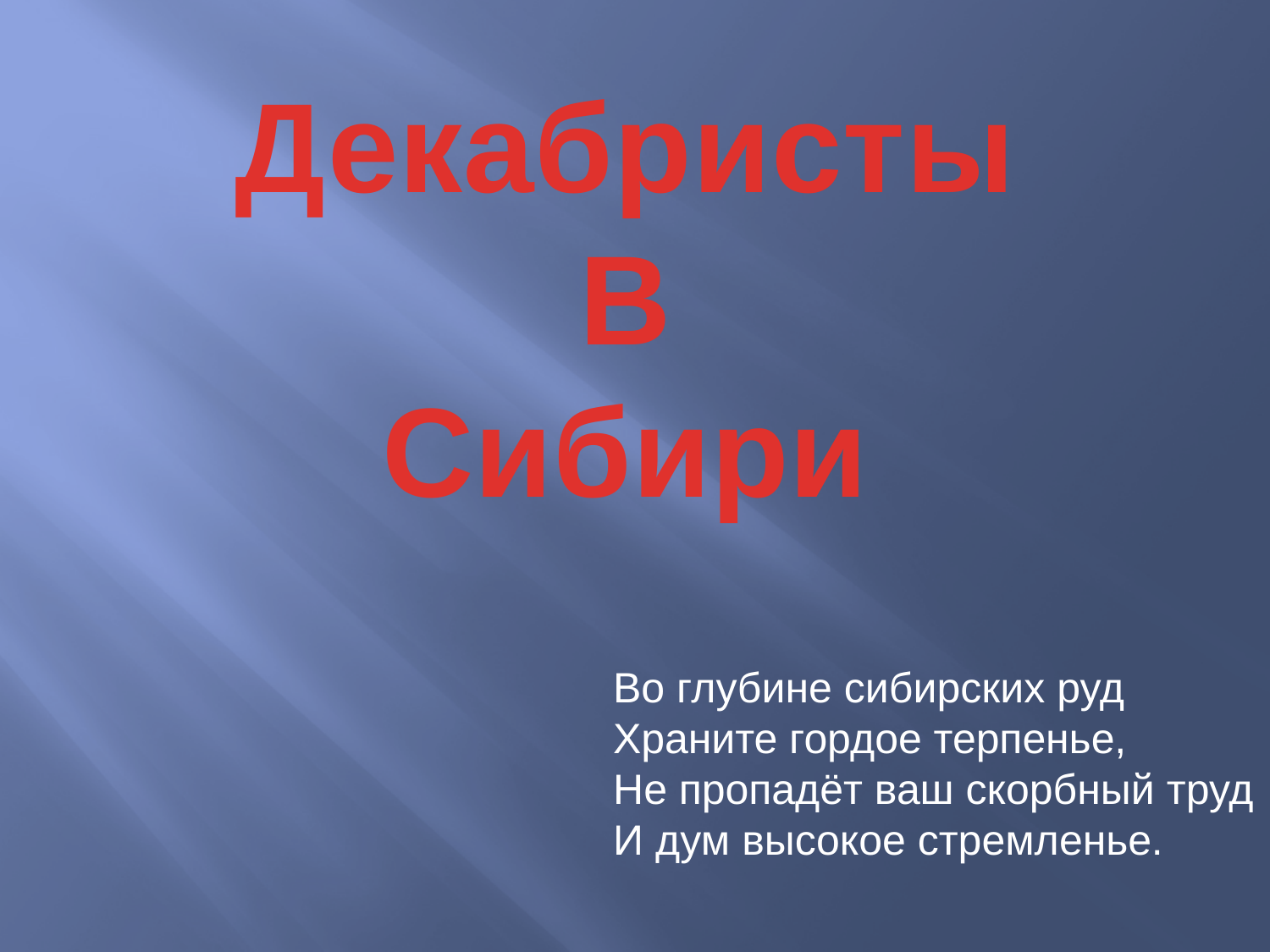

Декабристы
В
Сибири
Во глубине сибирских руд
Храните гордое терпенье,
Не пропадёт ваш скорбный труд
И дум высокое стремленье.